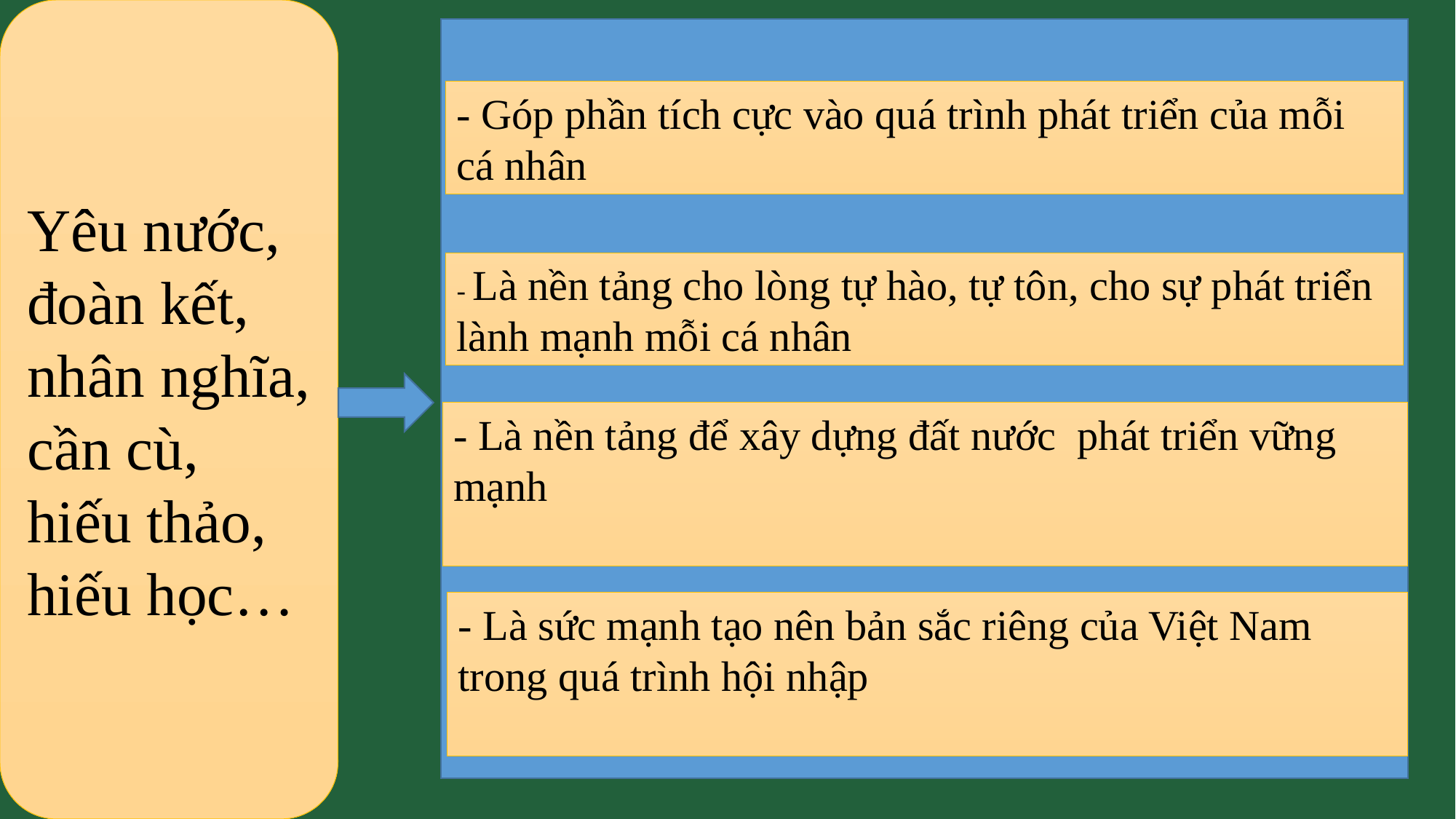

Yêu nước, đoàn kết, nhân nghĩa, cần cù, hiếu thảo, hiếu học…

- Góp phần tích cực vào quá trình phát triển của mỗi cá nhân
- Là nền tảng cho lòng tự hào, tự tôn, cho sự phát triển lành mạnh mỗi cá nhân
- Là nền tảng để xây dựng đất nước  phát triển vững mạnh

- Là sức mạnh tạo nên bản sắc riêng của Việt Nam trong quá trình hội nhập